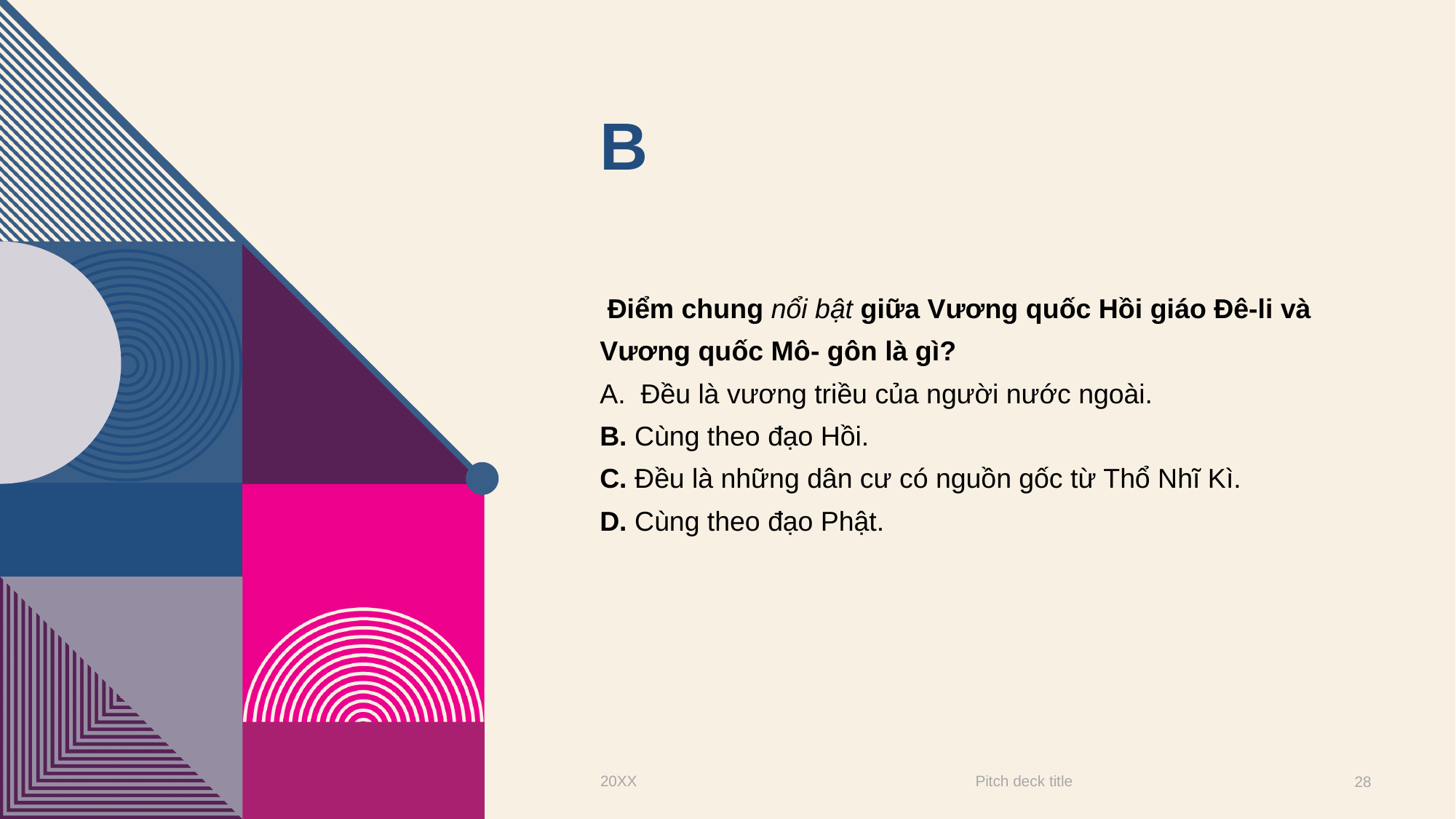

# B
 Điểm chung nổi bật giữa Vương quốc Hồi giáo Đê-li và Vương quốc Mô- gôn là gì?
Đều là vương triều của người nước ngoài.
B. Cùng theo đạo Hồi.
C. Đều là những dân cư có nguồn gốc từ Thổ Nhĩ Kì.
D. Cùng theo đạo Phật.

Pitch deck title
20XX
28